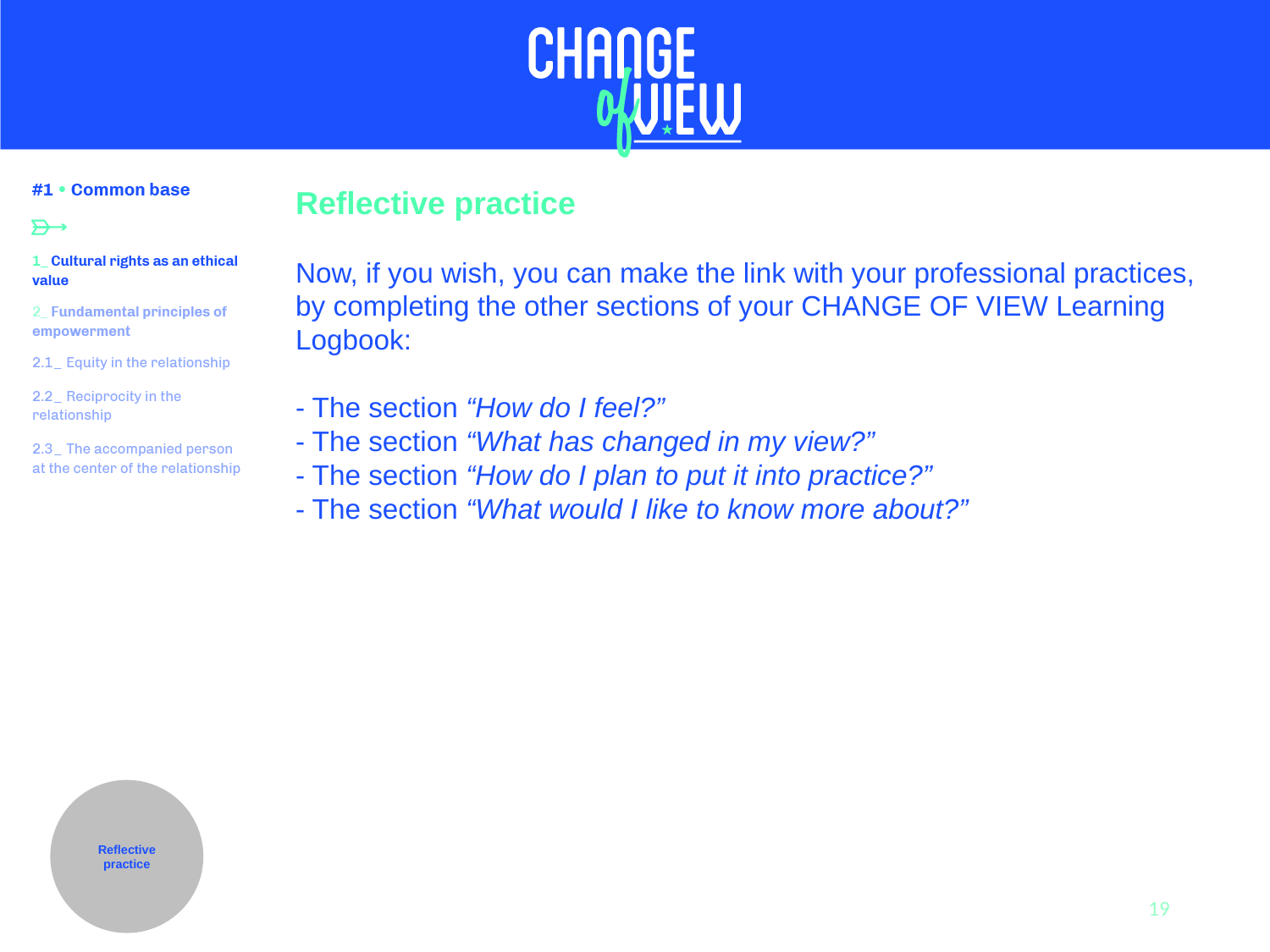

Reflective practice

Now, if you wish, you can make the link with your professional practices, by completing the other sections of your CHANGE OF VIEW Learning Logbook:

- The section “How do I feel?”
- The section “What has changed in my view?”
- The section “How do I plan to put it into practice?”
- The section “What would I like to know more about?”
Reflective practice
19